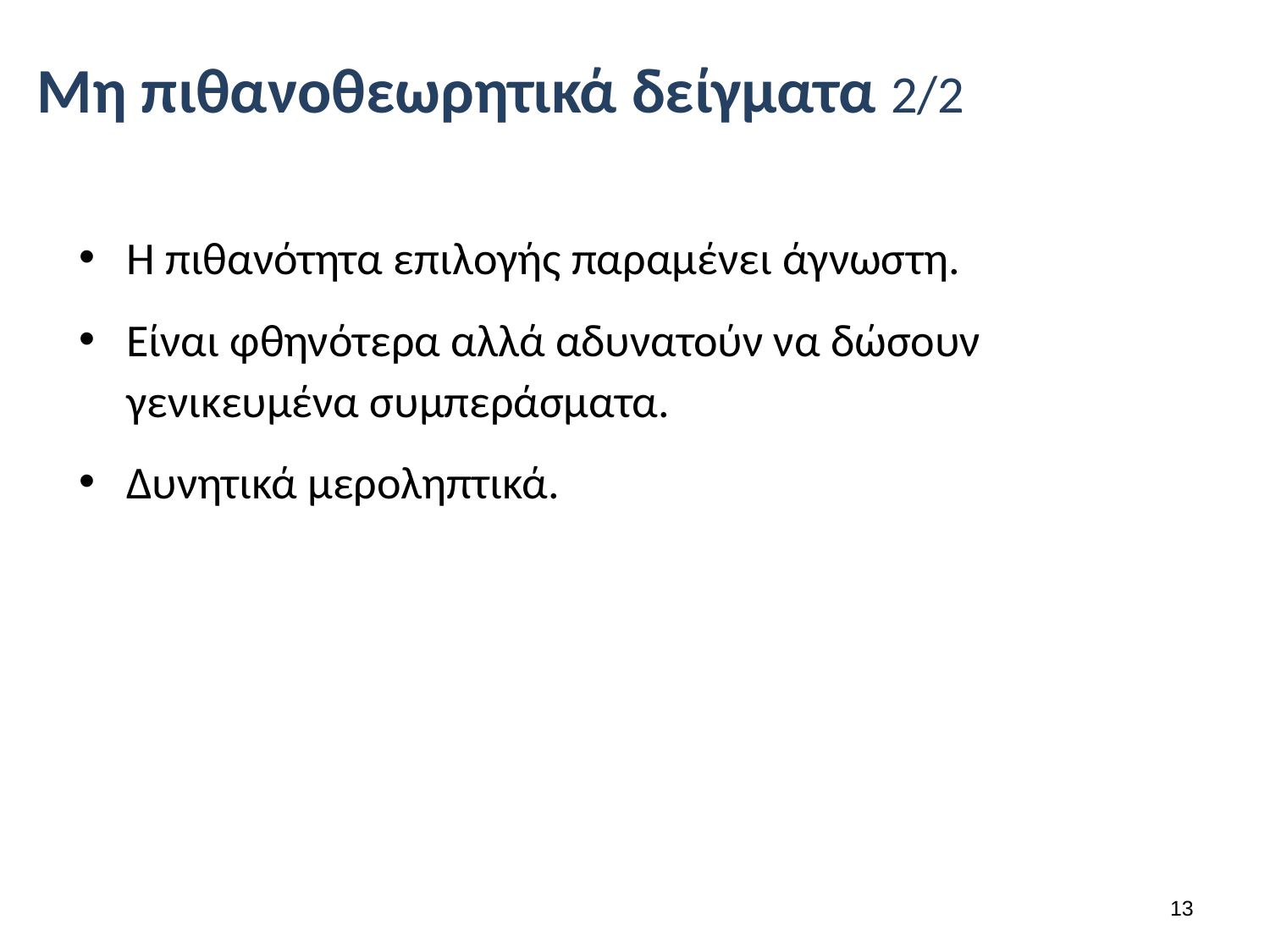

# Μη πιθανοθεωρητικά δείγματα 2/2

Η πιθανότητα επιλογής παραμένει άγνωστη.
Είναι φθηνότερα αλλά αδυνατούν να δώσουν γενικευμένα συμπεράσματα.
Δυνητικά μεροληπτικά.

13